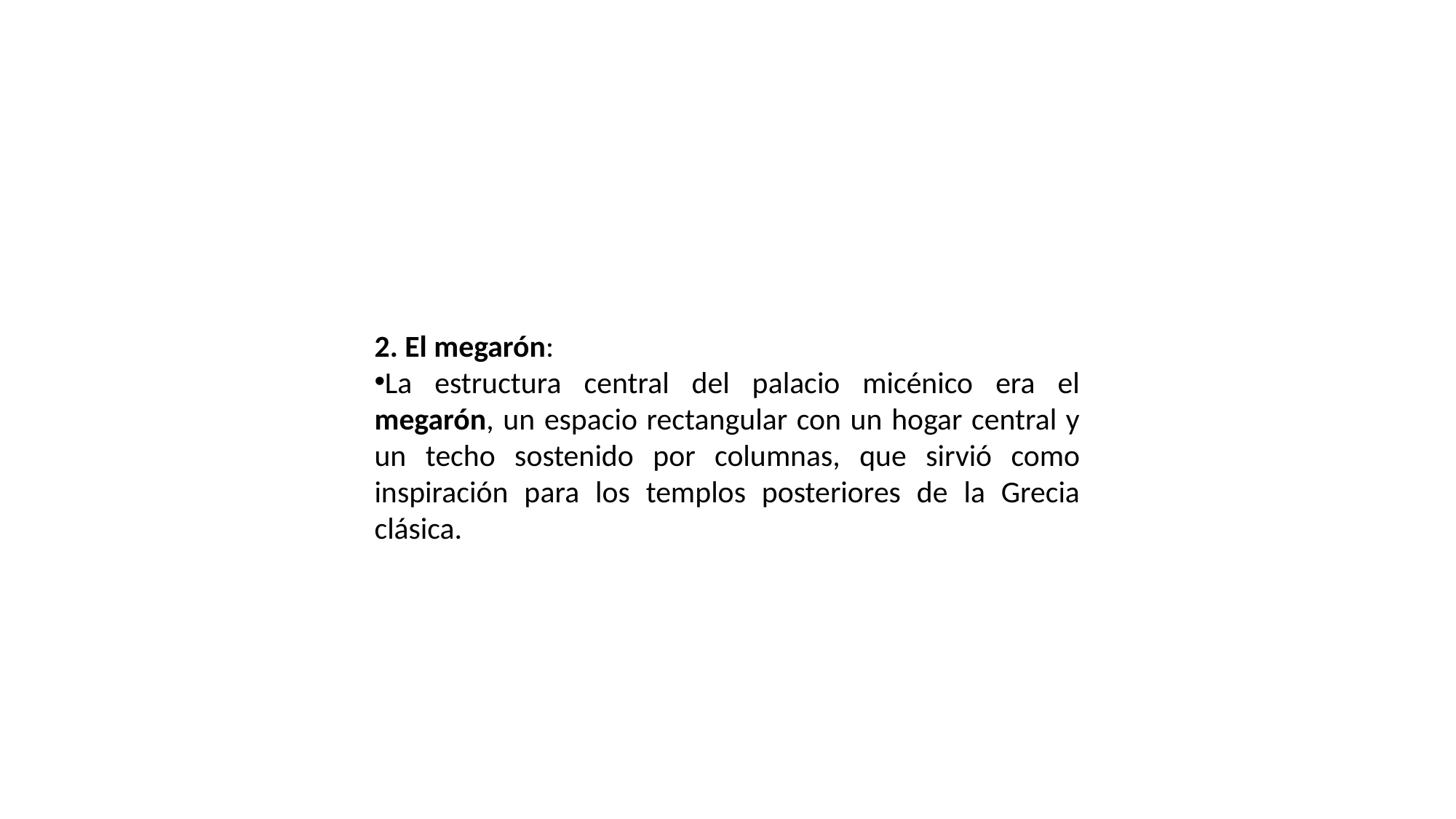

2. El megarón:
La estructura central del palacio micénico era el megarón, un espacio rectangular con un hogar central y un techo sostenido por columnas, que sirvió como inspiración para los templos posteriores de la Grecia clásica.